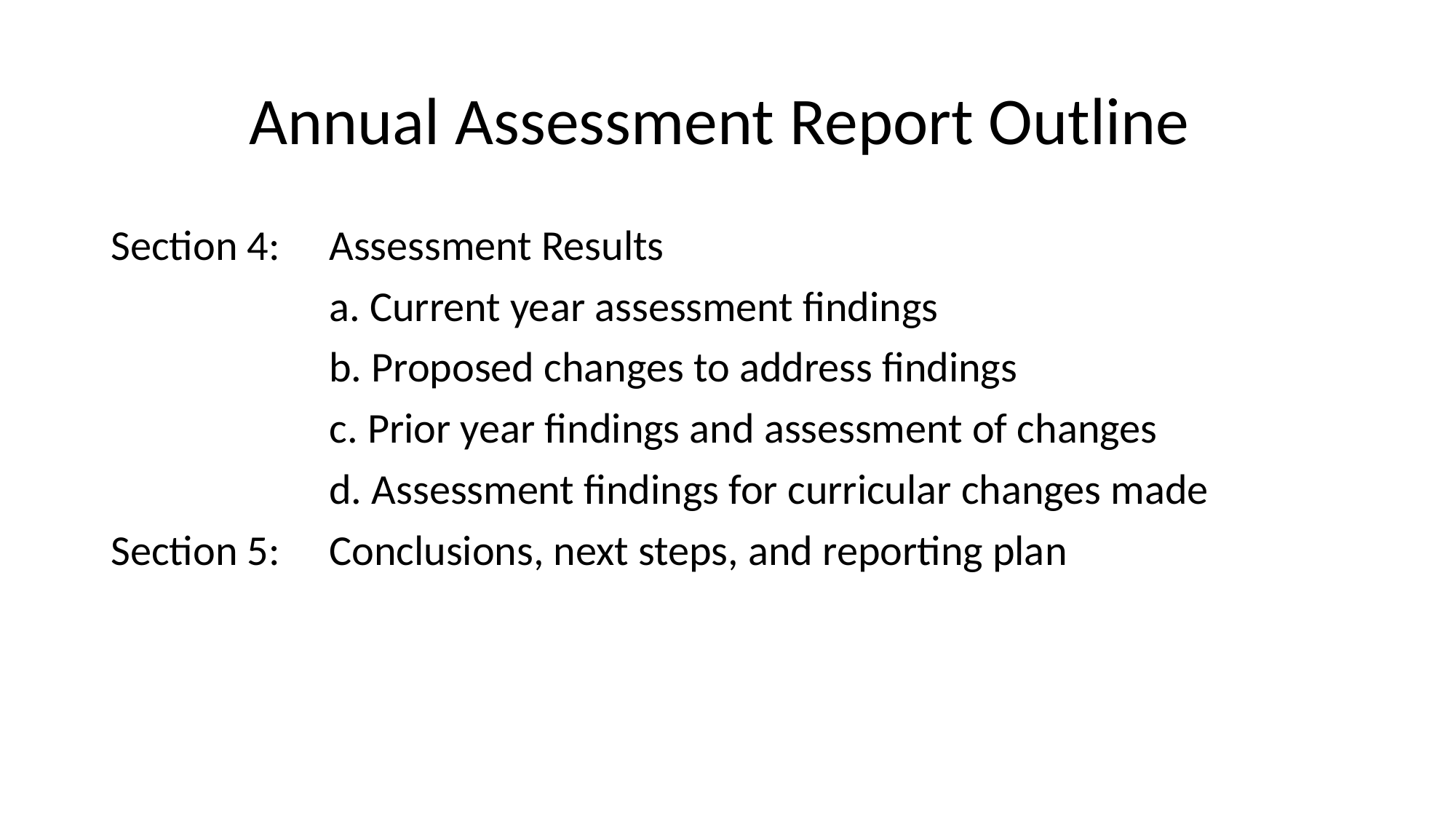

# Annual Assessment Report Outline
Section 4:	Assessment Results
		a. Current year assessment findings
		b. Proposed changes to address findings
		c. Prior year findings and assessment of changes
		d. Assessment findings for curricular changes made
Section 5:	Conclusions, next steps, and reporting plan